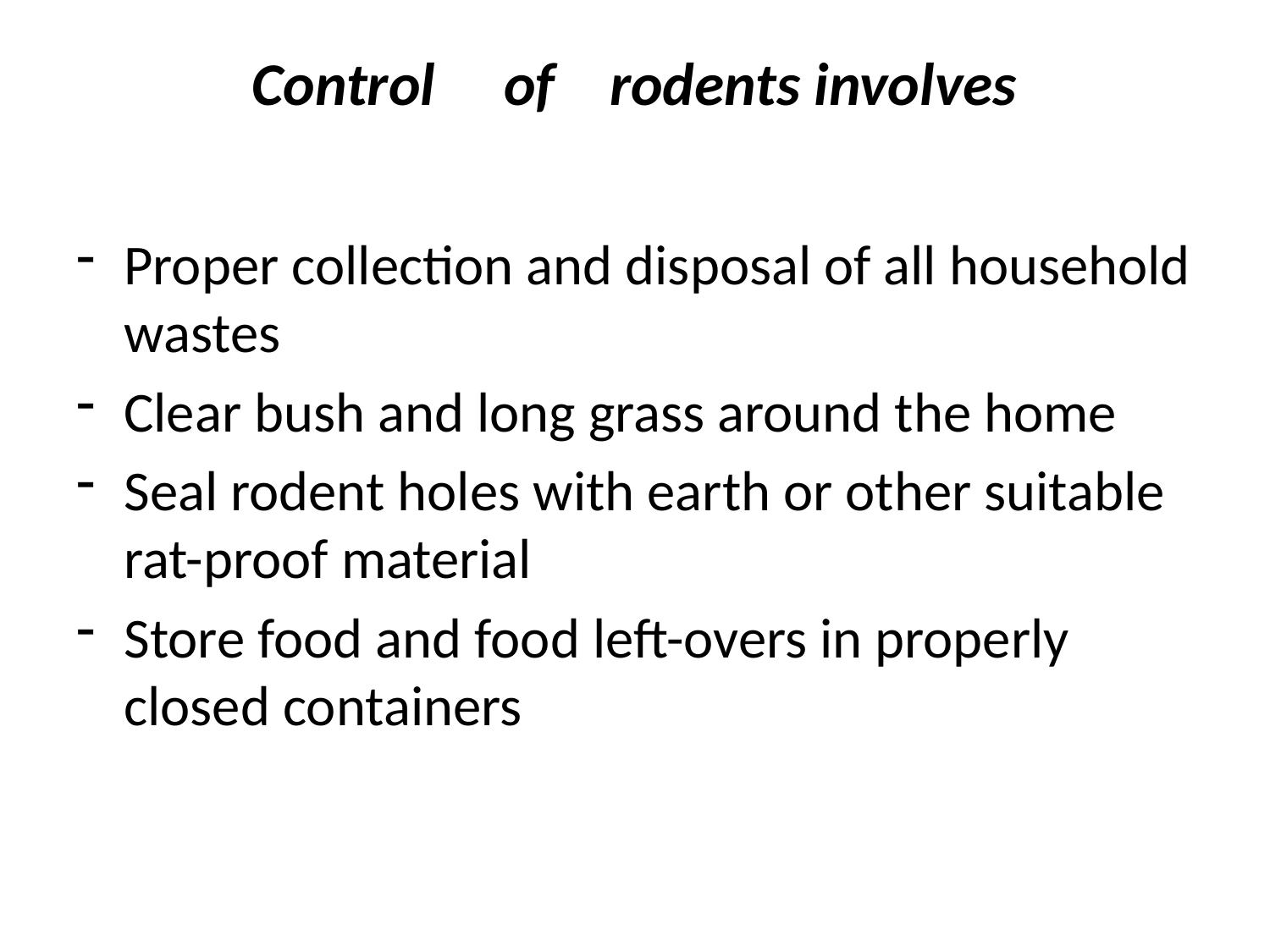

# Control     of    rodents involves
Proper collection and disposal of all household wastes
Clear bush and long grass around the home
Seal rodent holes with earth or other suitable rat-proof material
Store food and food left-overs in properly closed containers